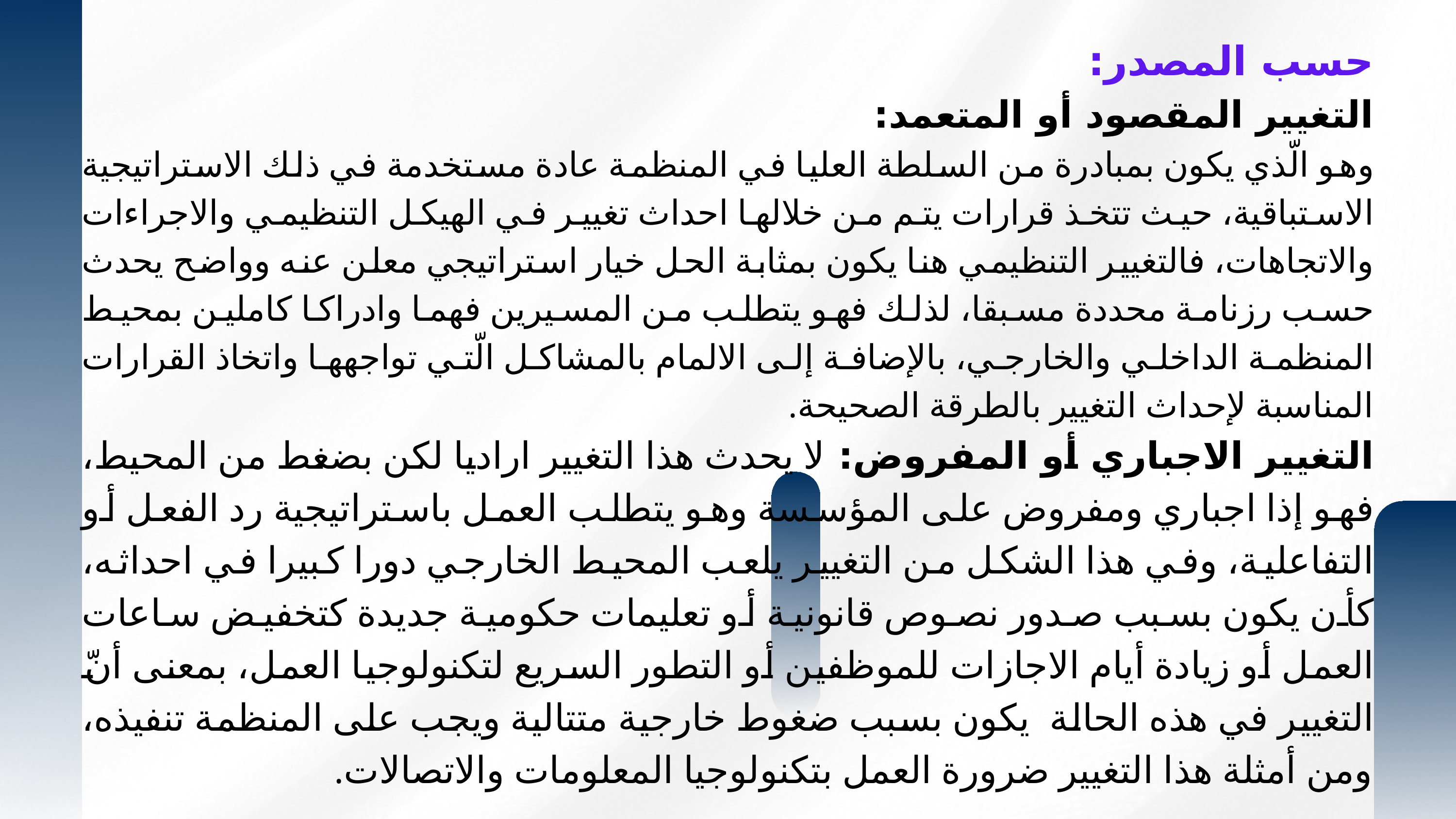

حسب المصدر:
التغيير المقصود أو المتعمد:
وهو الّذي يكون بمبادرة من السلطة العليا في المنظمة عادة مستخدمة في ذلك الاستراتيجية الاستباقية، حيث تتخذ قرارات يتم من خلالها احداث تغيير في الهيكل التنظيمي والاجراءات والاتجاهات، فالتغيير التنظيمي هنا يكون بمثابة الحل خيار استراتيجي معلن عنه وواضح يحدث حسب رزنامة محددة مسبقا، لذلك فهو يتطلب من المسيرين فهما وادراكا كاملين بمحيط المنظمة الداخلي والخارجي، بالإضافة إلى الالمام بالمشاكل الّتي تواجهها واتخاذ القرارات المناسبة لإحداث التغيير بالطرقة الصحيحة.
التغيير الاجباري أو المفروض: لا يحدث هذا التغيير اراديا لكن بضغط من المحيط، فهو إذا اجباري ومفروض على المؤسسة وهو يتطلب العمل باستراتيجية رد الفعل أو التفاعلية، وفي هذا الشكل من التغيير يلعب المحيط الخارجي دورا كبيرا في احداثه، كأن يكون بسبب صدور نصوص قانونية أو تعليمات حكومية جديدة كتخفيض ساعات العمل أو زيادة أيام الاجازات للموظفين أو التطور السريع لتكنولوجيا العمل، بمعنى أنّ التغيير في هذه الحالة  يكون بسبب ضغوط خارجية متتالية ويجب على المنظمة تنفيذه، ومن أمثلة هذا التغيير ضرورة العمل بتكنولوجيا المعلومات والاتصالات.